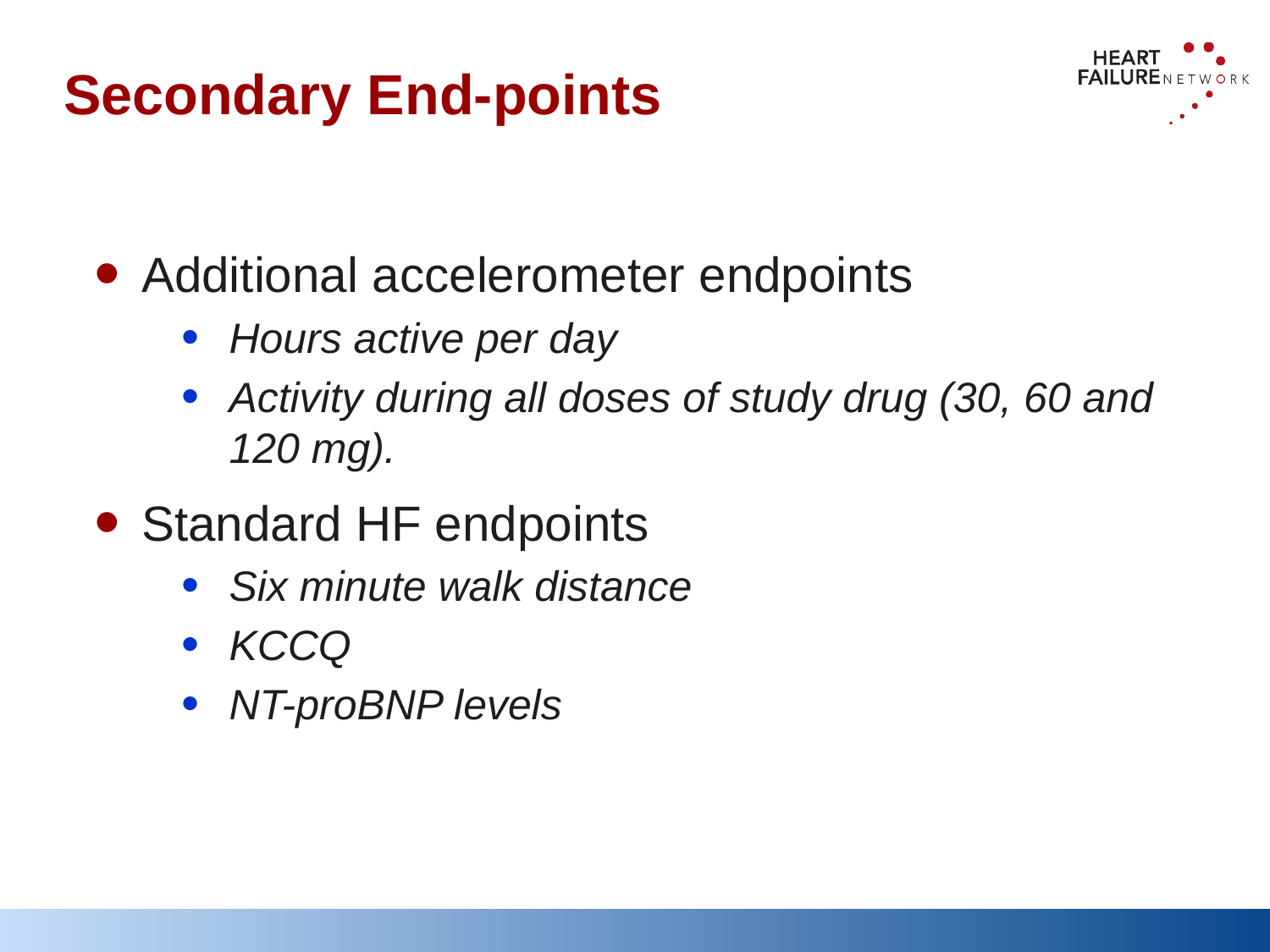

# Secondary End-points
Additional accelerometer endpoints
Hours active per day
Activity during all doses of study drug (30, 60 and 120 mg).
Standard HF endpoints
Six minute walk distance
KCCQ
NT-proBNP levels